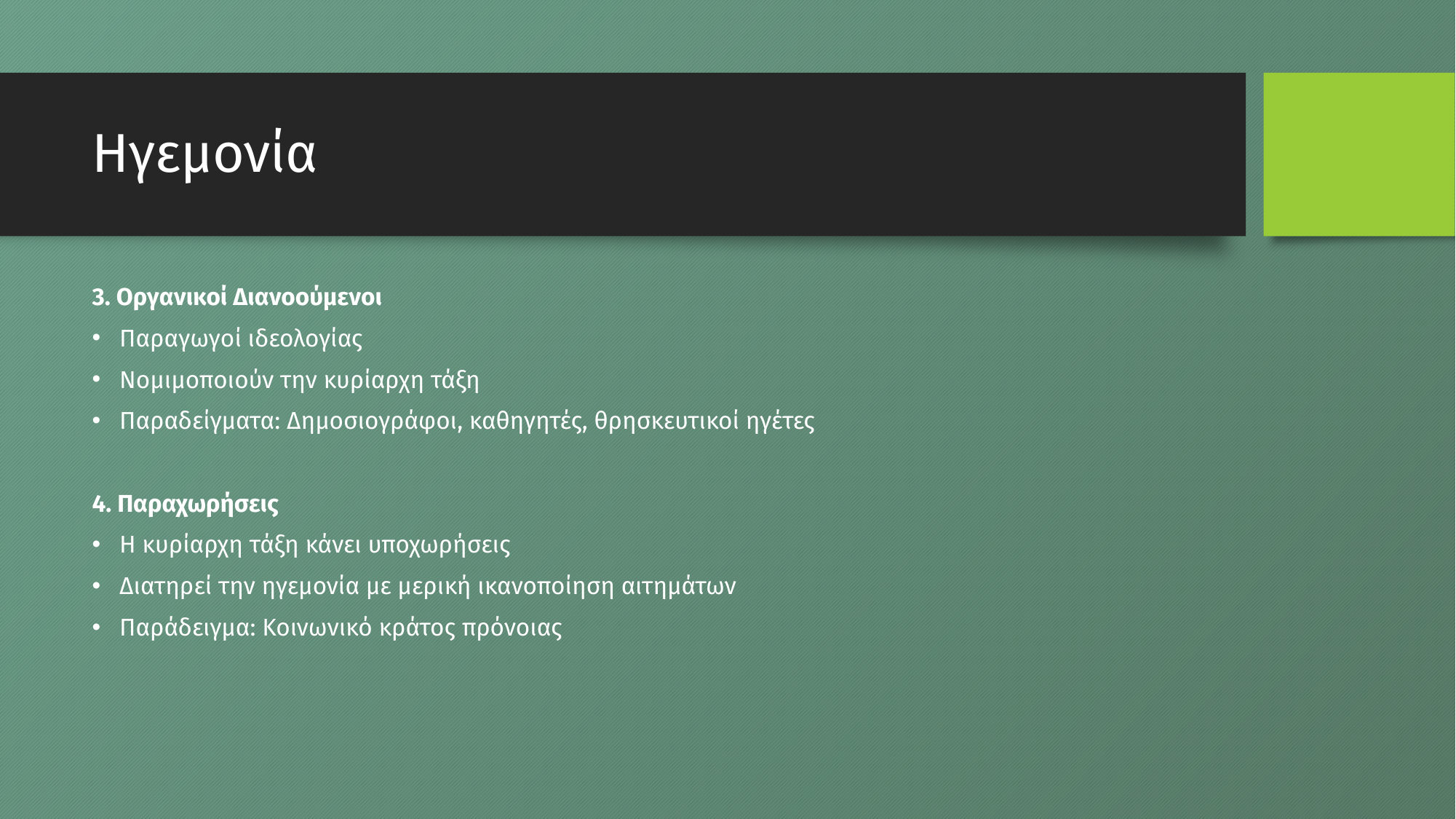

# Ηγεμονία
3. Οργανικοί Διανοούμενοι
Παραγωγοί ιδεολογίας
Νομιμοποιούν την κυρίαρχη τάξη
Παραδείγματα: Δημοσιογράφοι, καθηγητές, θρησκευτικοί ηγέτες

4. Παραχωρήσεις
Η κυρίαρχη τάξη κάνει υποχωρήσεις
Διατηρεί την ηγεμονία με μερική ικανοποίηση αιτημάτων
Παράδειγμα: Κοινωνικό κράτος πρόνοιας